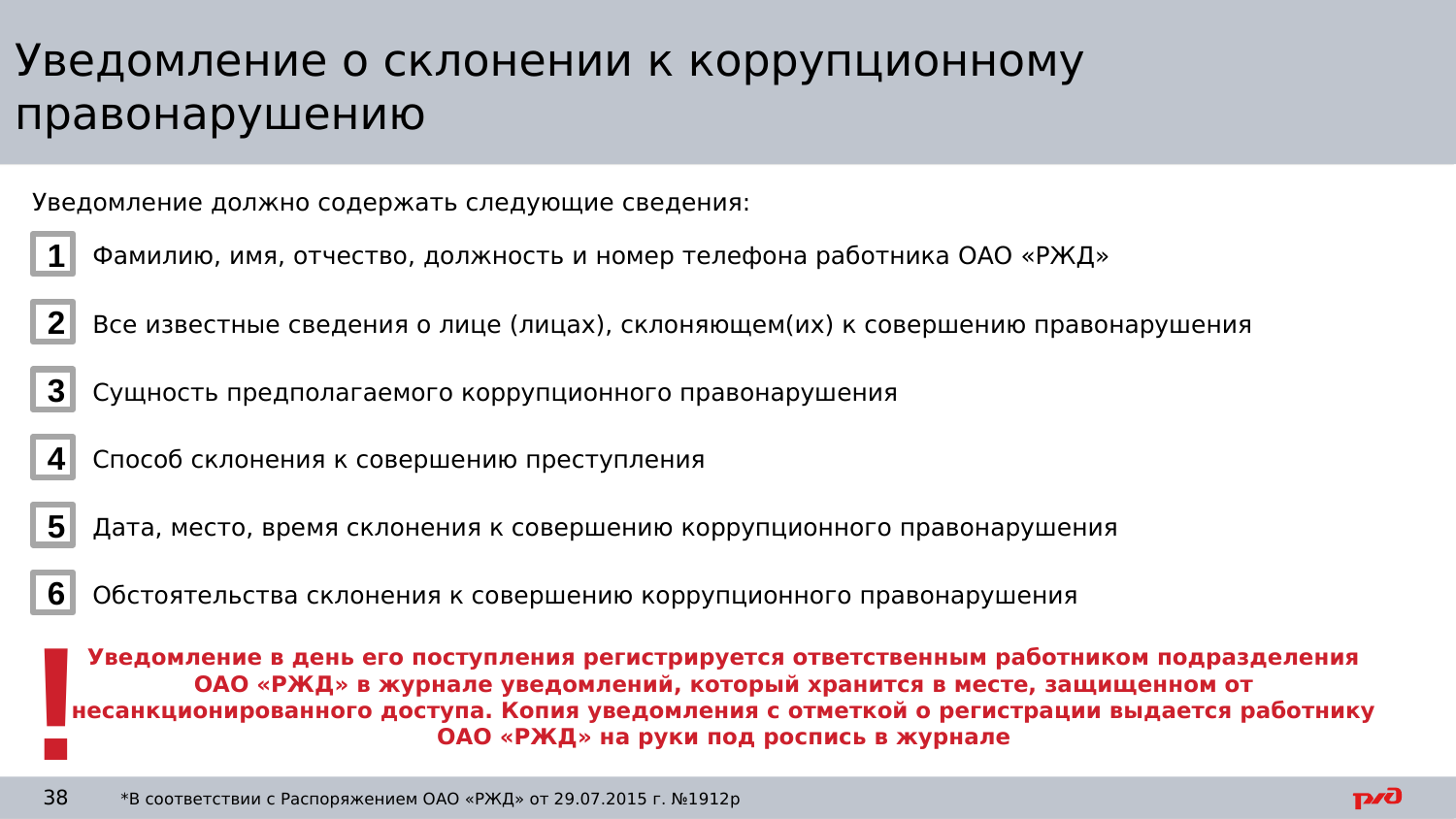

# Уведомление о склонении к коррупционному правонарушению
Уведомление должно содержать следующие сведения:
Фамилию, имя, отчество, должность и номер телефона работника ОАО «РЖД»
1
Все известные сведения о лице (лицах), склоняющем(их) к совершению правонарушения
2
Сущность предполагаемого коррупционного правонарушения
3
Способ склонения к совершению преступления
4
Дата, место, время склонения к совершению коррупционного правонарушения
5
Обстоятельства склонения к совершению коррупционного правонарушения
6
!
Уведомление в день его поступления регистрируется ответственным работником подразделения ОАО «РЖД» в журнале уведомлений, который хранится в месте, защищенном от несанкционированного доступа. Копия уведомления с отметкой о регистрации выдается работнику ОАО «РЖД» на руки под роспись в журнале
*В соответствии с Распоряжением ОАО «РЖД» от 29.07.2015 г. №1912р